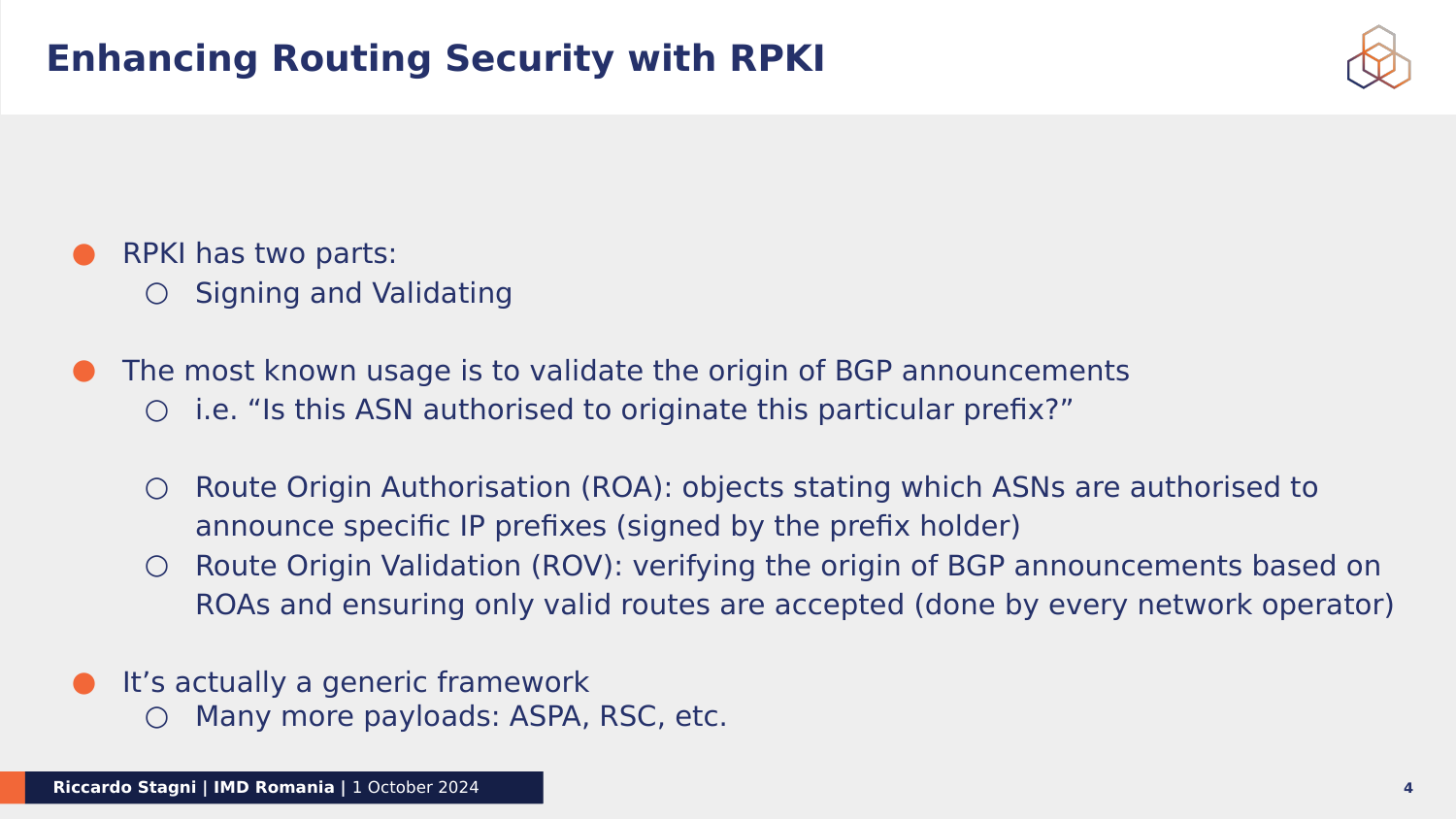

# Enhancing Routing Security with RPKI
RPKI has two parts:
Signing and Validating

The most known usage is to validate the origin of BGP announcements
i.e. “Is this ASN authorised to originate this particular prefix?”

Route Origin Authorisation (ROA): objects stating which ASNs are authorised to announce specific IP prefixes (signed by the prefix holder)
Route Origin Validation (ROV): verifying the origin of BGP announcements based on ROAs and ensuring only valid routes are accepted (done by every network operator)

It’s actually a generic framework
Many more payloads: ASPA, RSC, etc.
4